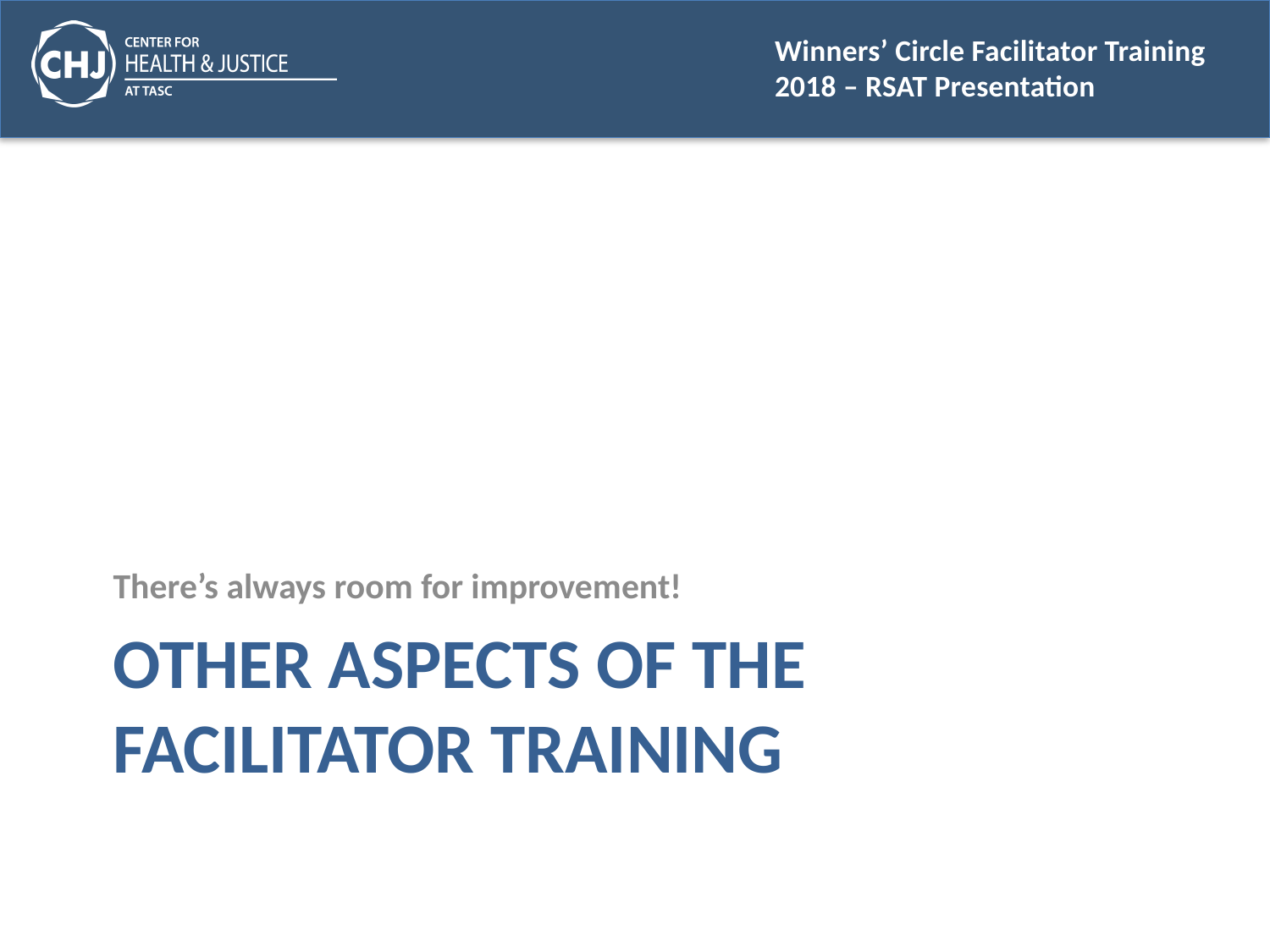

There’s always room for improvement!
# Other aspects of the facilitator training